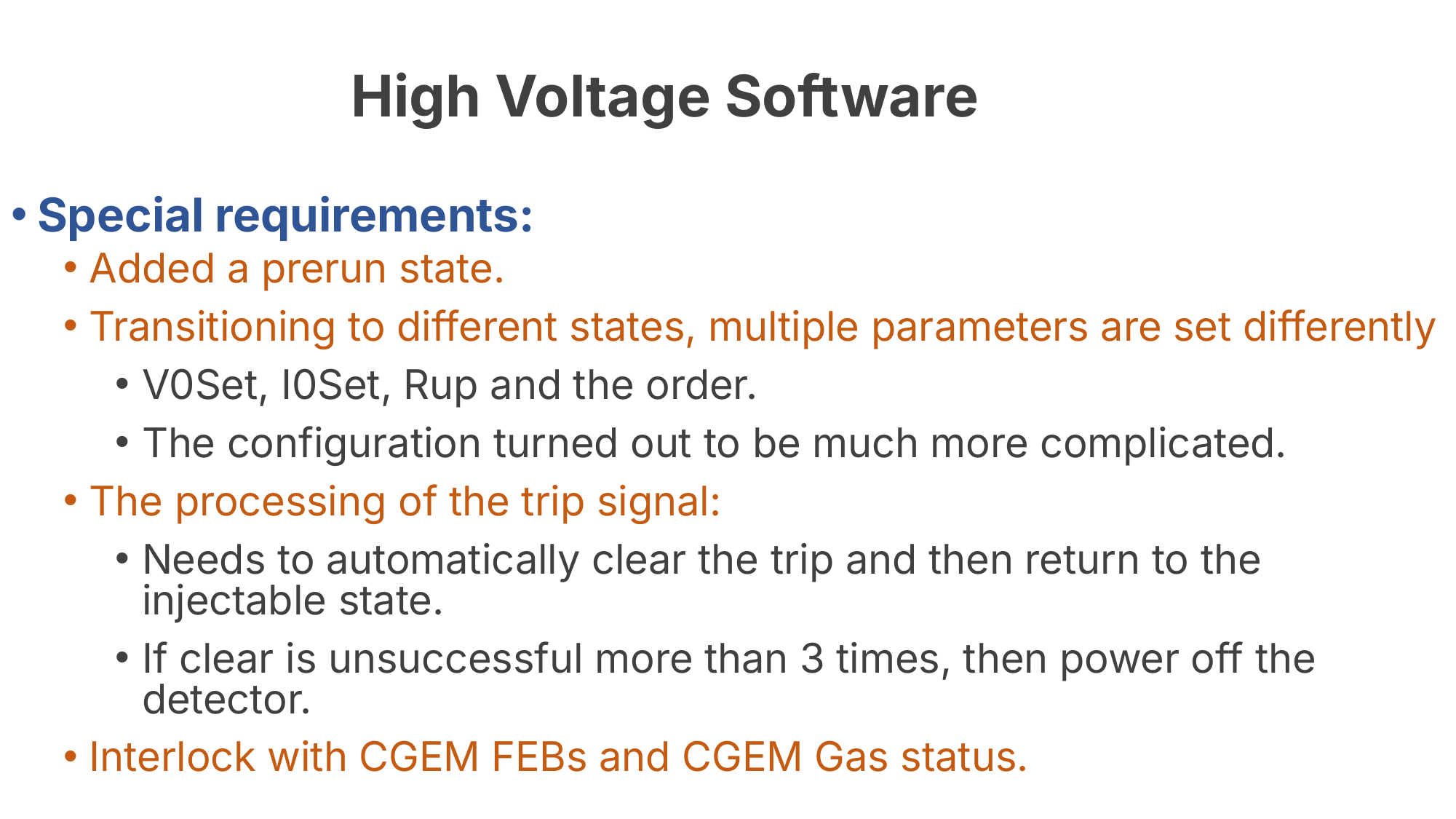

# High Voltage Software
Special requirements:
Added a prerun state.
Transitioning to different states, multiple parameters are set differently
V0Set, I0Set, Rup and the order.
The configuration turned out to be much more complicated.
The processing of the trip signal:
Needs to automatically clear the trip and then return to the injectable state.
If clear is unsuccessful more than 3 times, then power off the detector.
Interlock with CGEM FEBs and CGEM Gas status.